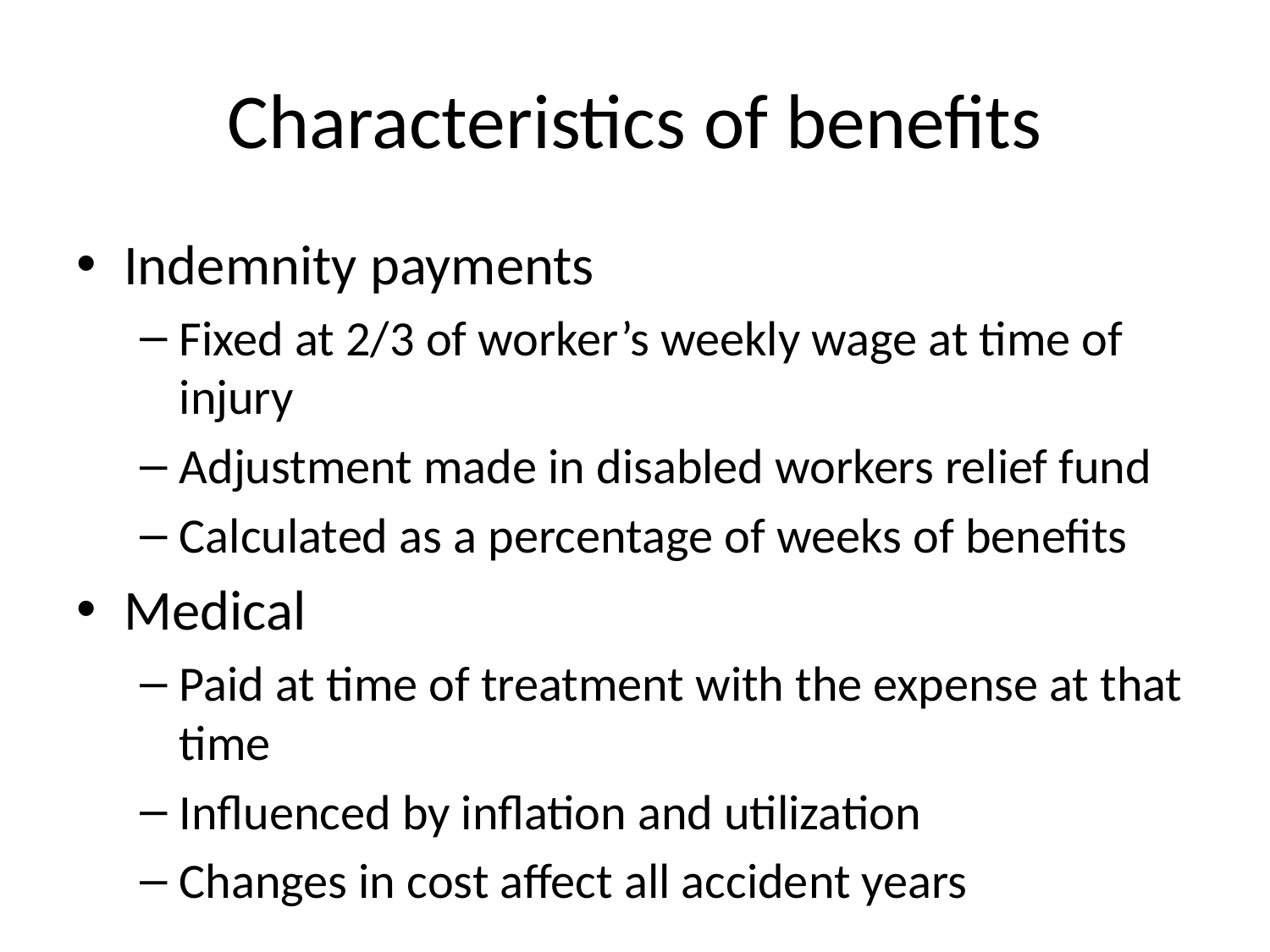

# Characteristics of benefits
Indemnity payments
Fixed at 2/3 of worker’s weekly wage at time of injury
Adjustment made in disabled workers relief fund
Calculated as a percentage of weeks of benefits
Medical
Paid at time of treatment with the expense at that time
Influenced by inflation and utilization
Changes in cost affect all accident years